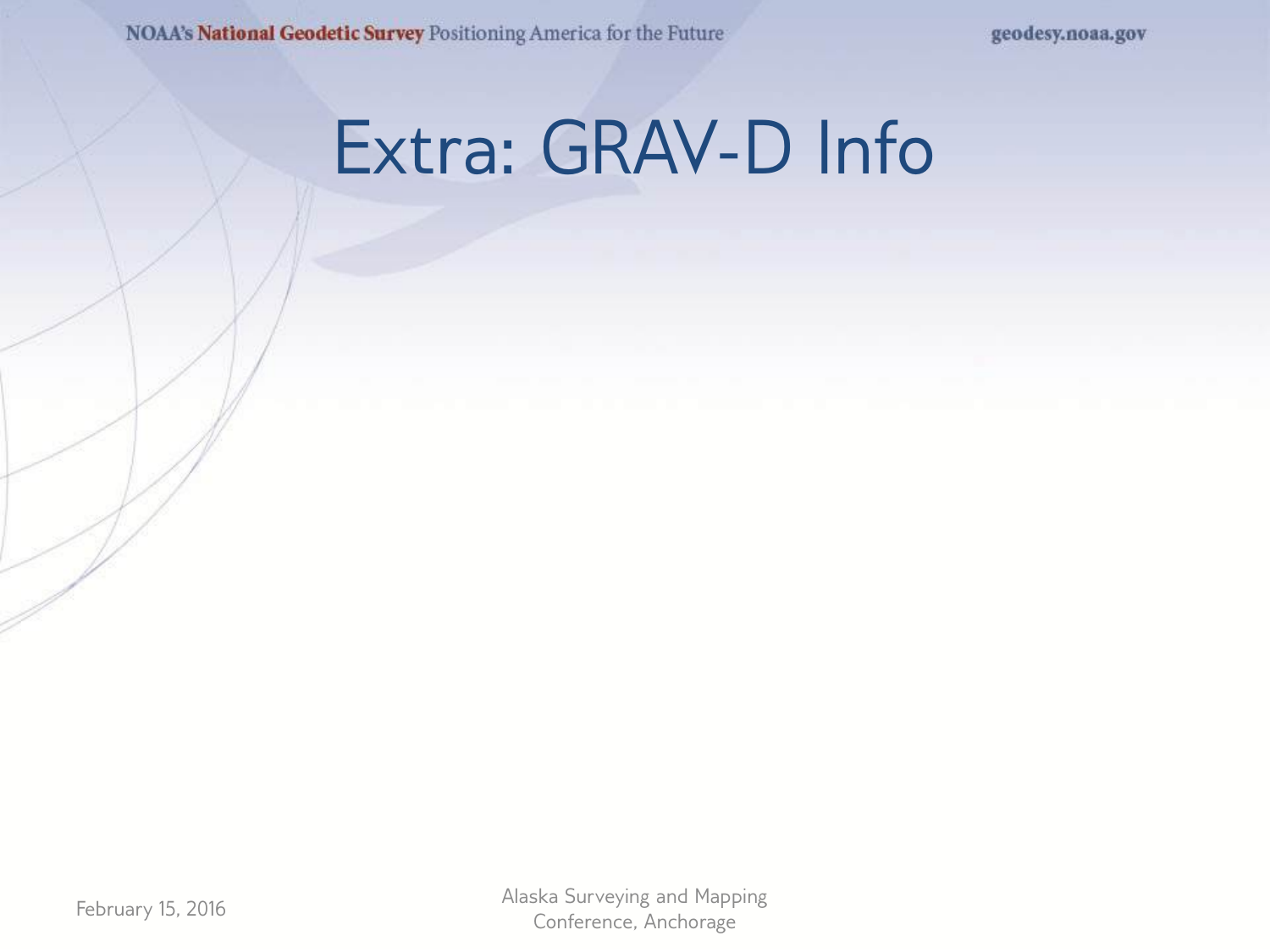

# Extra: GRAV-D Info

February 15, 2016
Alaska Surveying and Mapping Conference, Anchorage